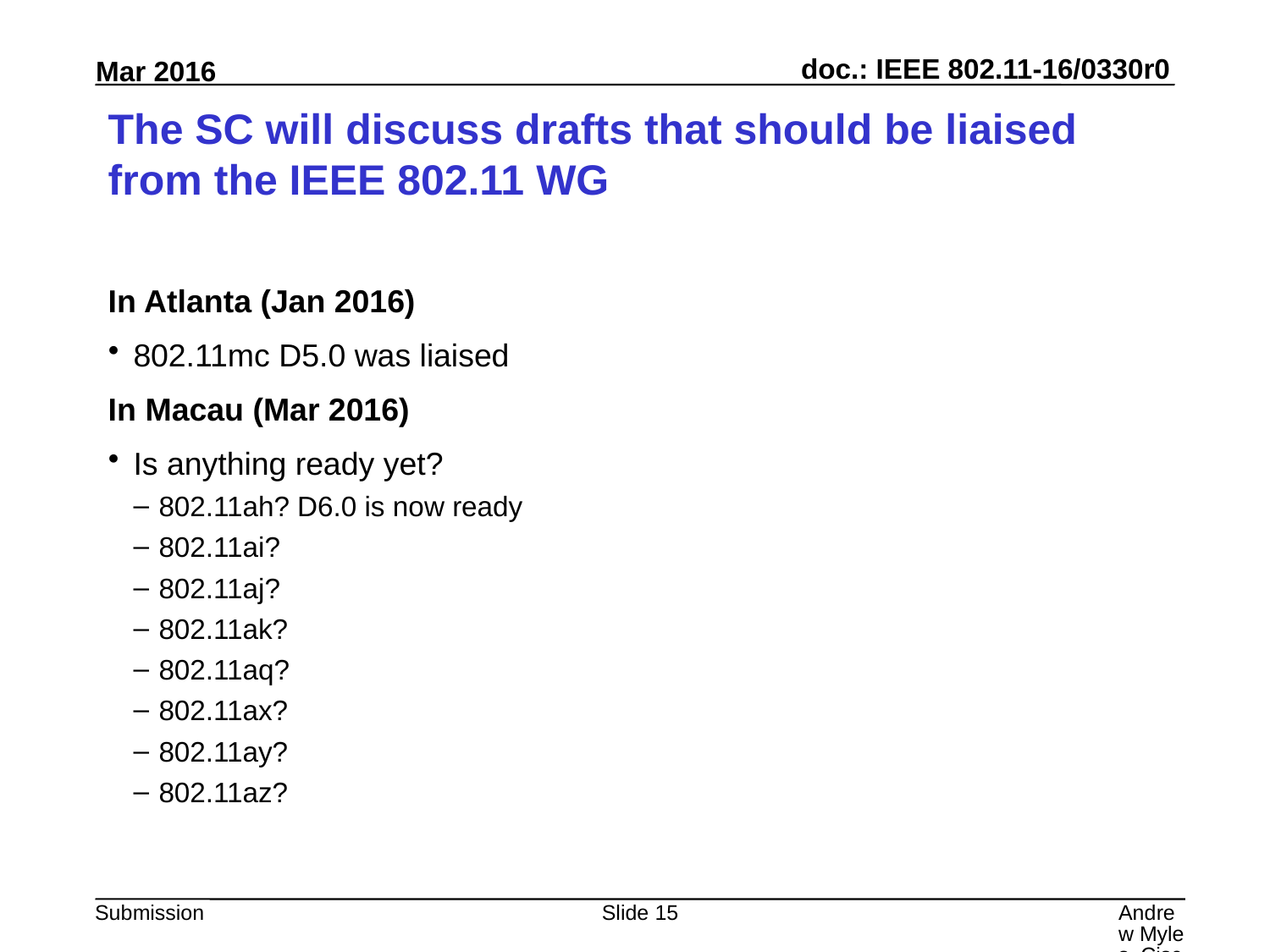

# The SC will discuss drafts that should be liaised from the IEEE 802.11 WG
In Atlanta (Jan 2016)
802.11mc D5.0 was liaised
In Macau (Mar 2016)
Is anything ready yet?
802.11ah? D6.0 is now ready
802.11ai?
802.11aj?
802.11ak?
802.11aq?
802.11ax?
802.11ay?
802.11az?

Slide 15
Andrew Myles, Cisco